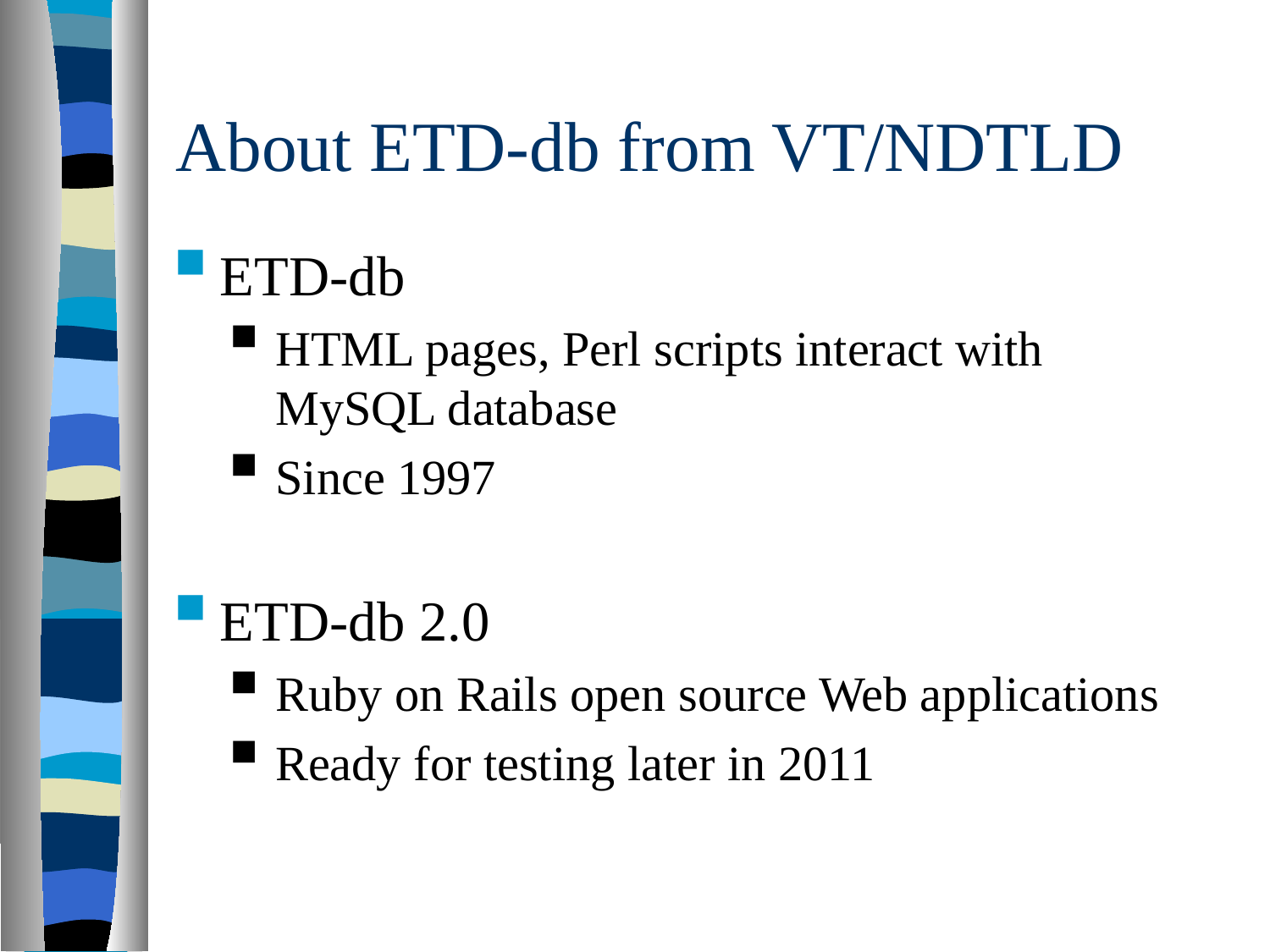

# About ETD-db from VT/NDTLD
ETD-db
HTML pages, Perl scripts interact with MySQL database
Since 1997

ETD-db 2.0
Ruby on Rails open source Web applications
Ready for testing later in 2011